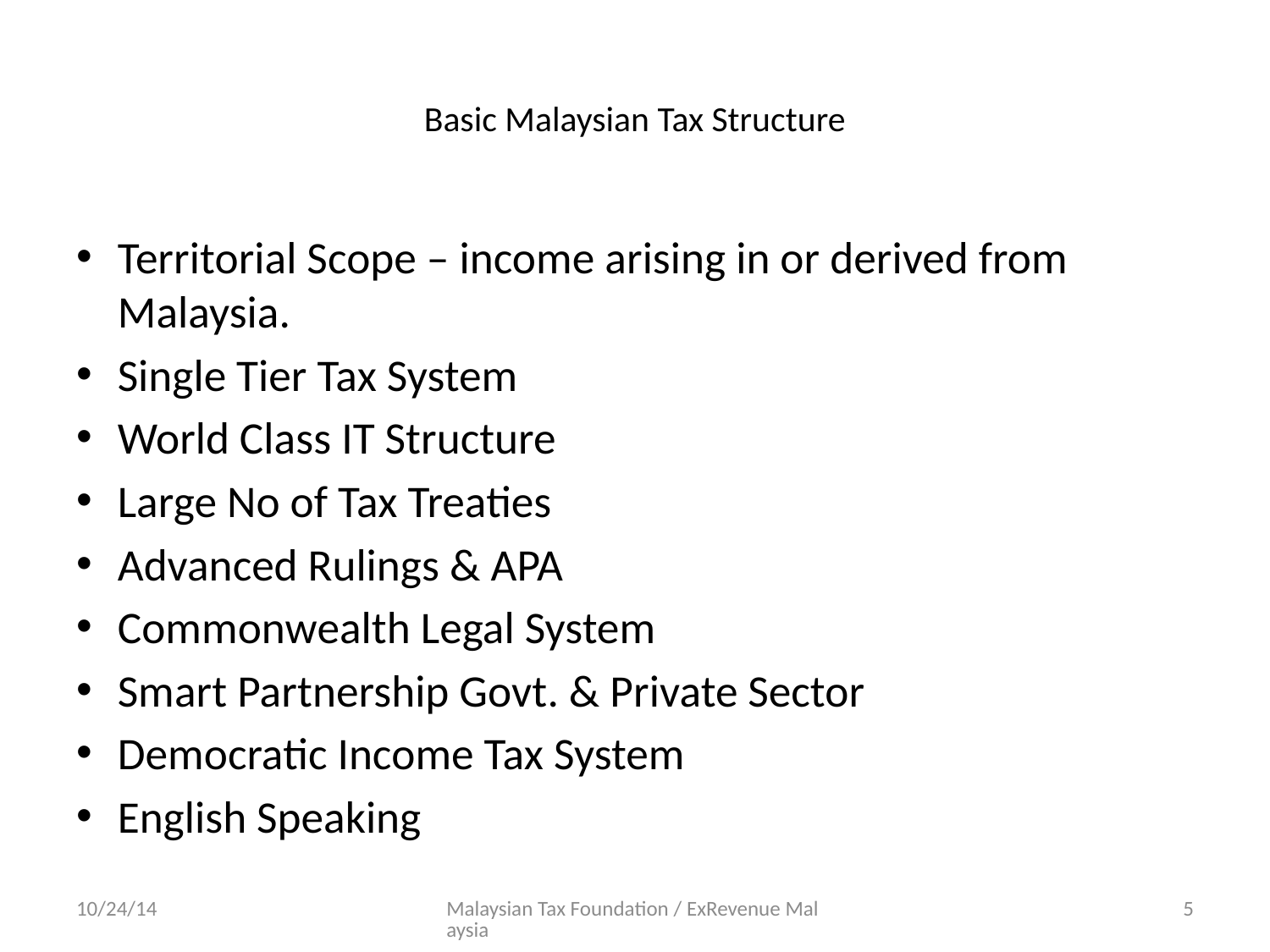

# Basic Malaysian Tax Structure
Territorial Scope – income arising in or derived from Malaysia.
Single Tier Tax System
World Class IT Structure
Large No of Tax Treaties
Advanced Rulings & APA
Commonwealth Legal System
Smart Partnership Govt. & Private Sector
Democratic Income Tax System
English Speaking
10/24/14
Malaysian Tax Foundation / ExRevenue Malaysia
5